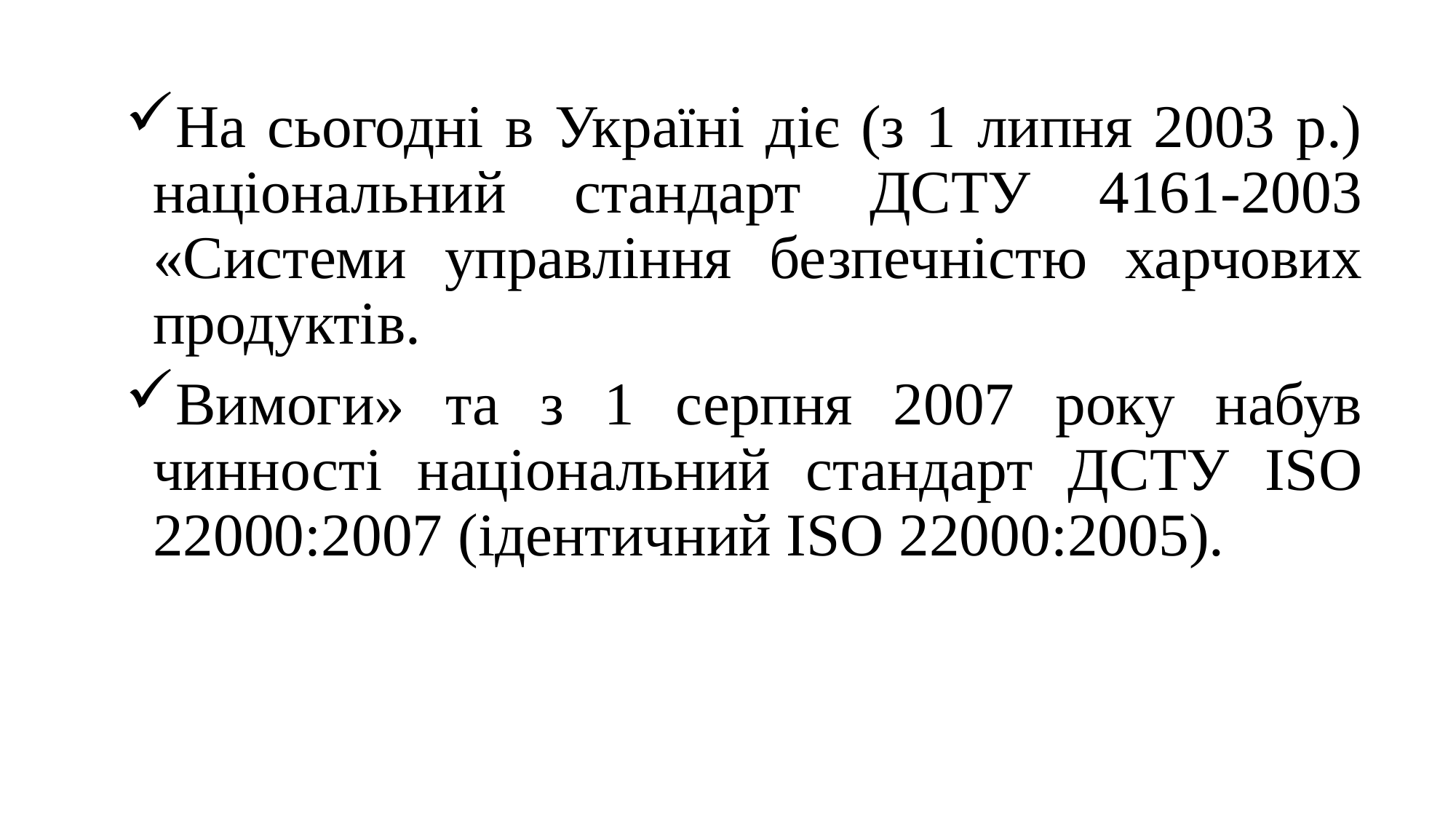

На сьогодні в Україні діє (з 1 липня 2003 р.) національний стандарт ДСТУ 4161-2003 «Системи управління безпечністю харчових продуктів.
Вимоги» та з 1 серпня 2007 року набув чинності національний стандарт ДСТУ ISO 22000:2007 (ідентичний ISO 22000:2005).